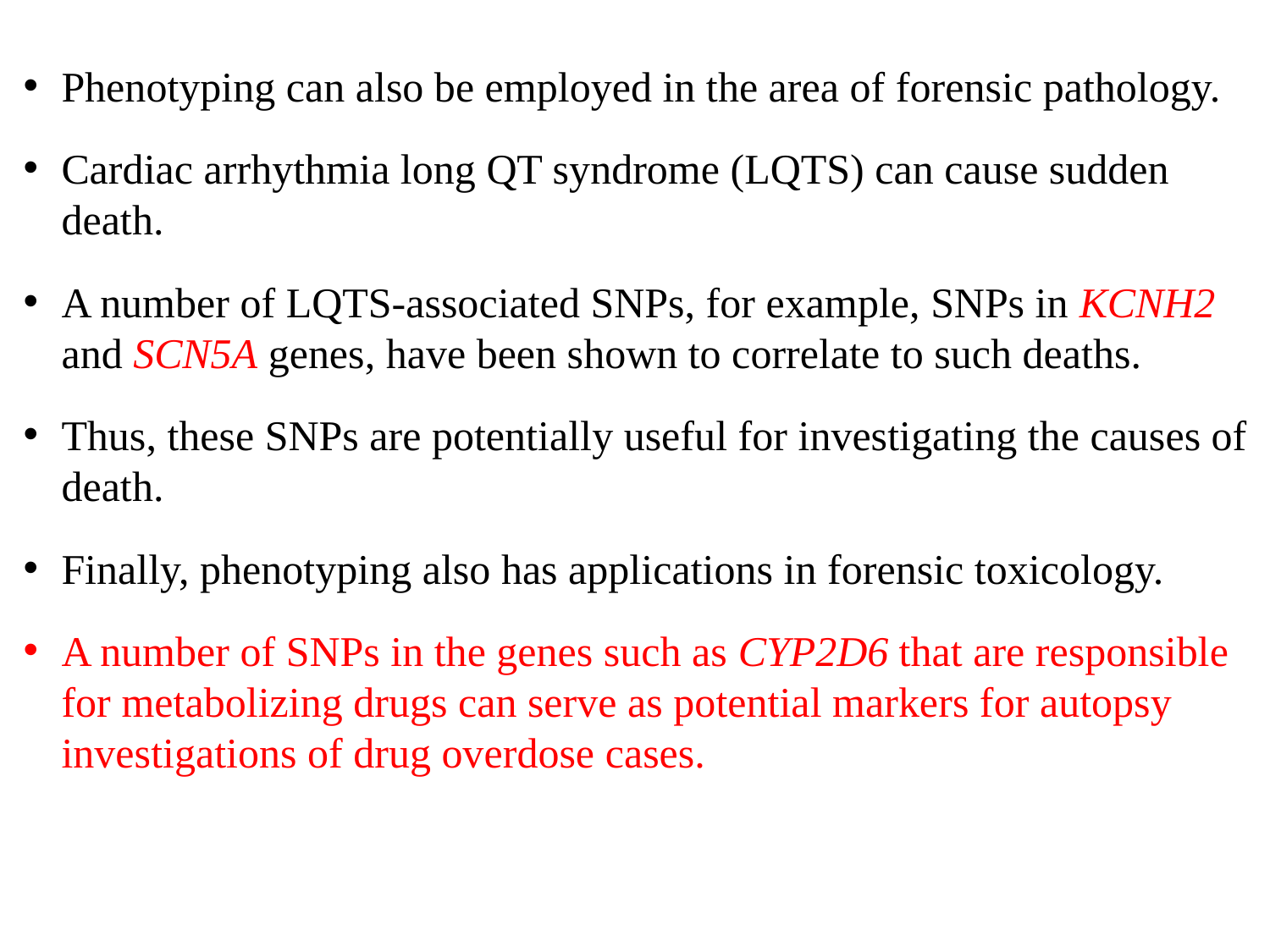

Phenotyping can also be employed in the area of forensic pathology.
Cardiac arrhythmia long QT syndrome (LQTS) can cause sudden death.
A number of LQTS-associated SNPs, for example, SNPs in KCNH2 and SCN5A genes, have been shown to correlate to such deaths.
Thus, these SNPs are potentially useful for investigating the causes of death.
Finally, phenotyping also has applications in forensic toxicology.
A number of SNPs in the genes such as CYP2D6 that are responsible for metabolizing drugs can serve as potential markers for autopsy investigations of drug overdose cases.